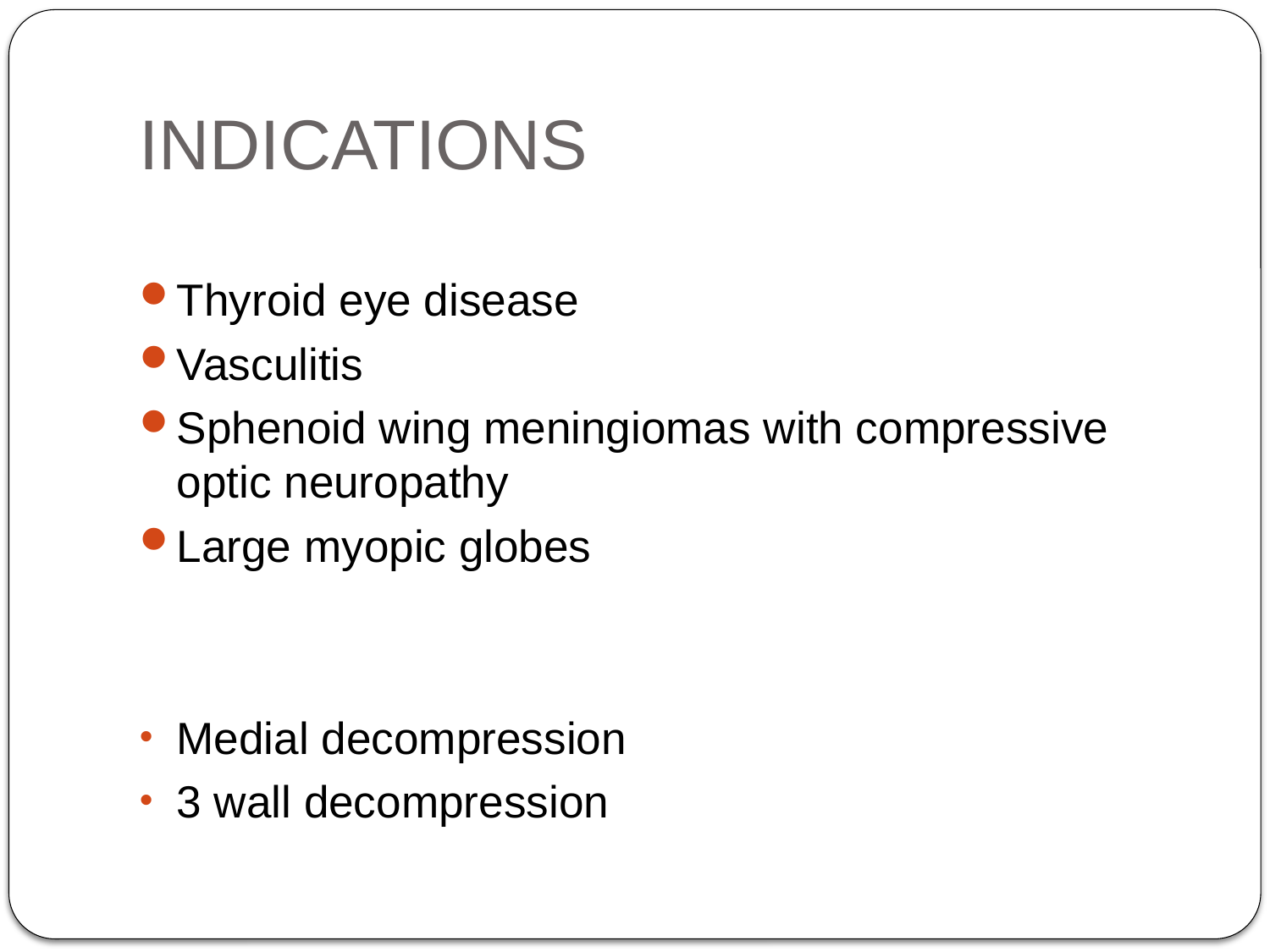

# INDICATIONS

Thyroid eye disease
Vasculitis
Sphenoid wing meningiomas with compressive optic neuropathy
Large myopic globes

Medial decompression
3 wall decompression